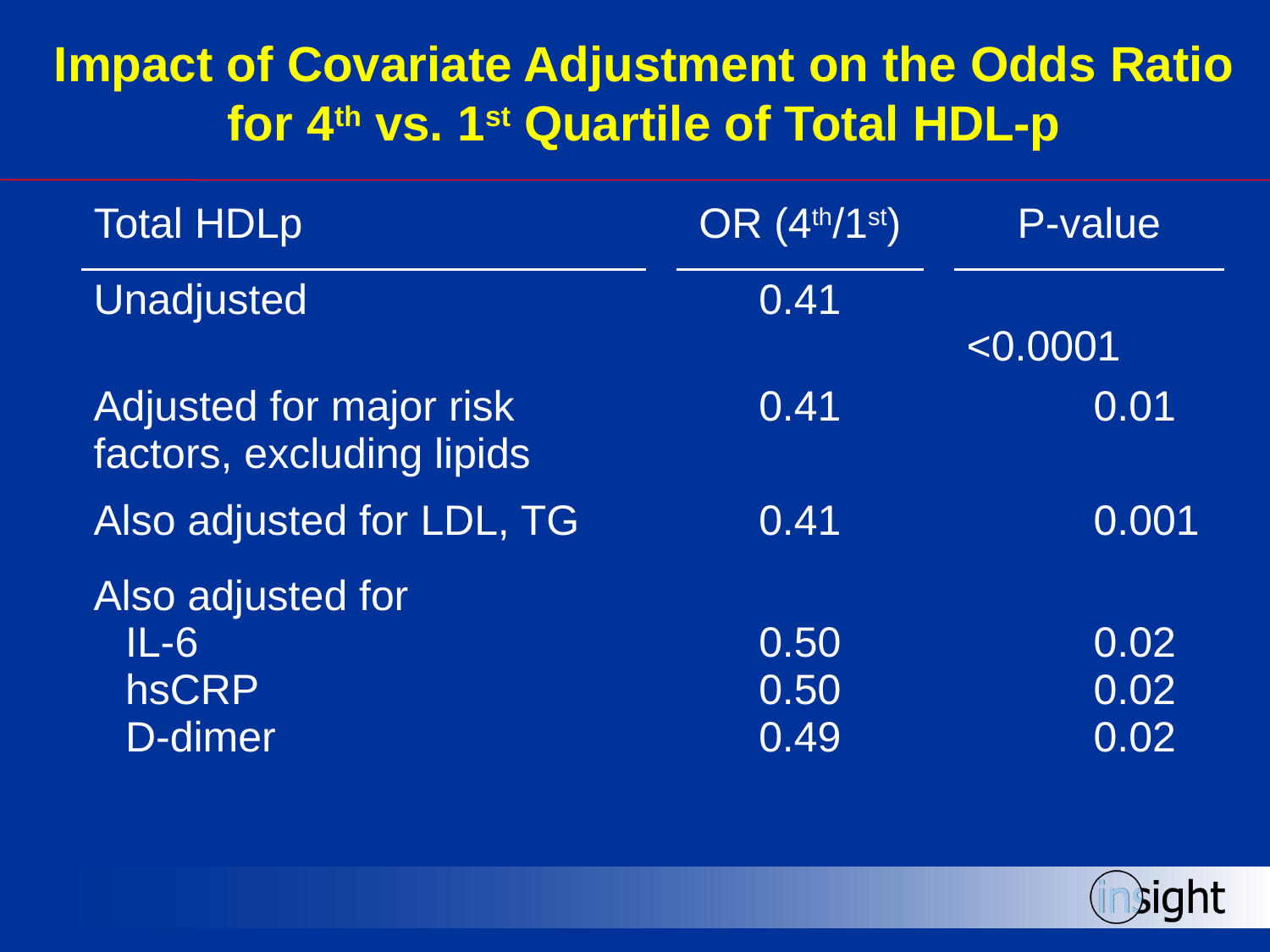

# Impact of Covariate Adjustment on the Odds Ratio for 4th vs. 1st Quartile of Total HDL-p
| Total HDLp |  | OR (4th/1st) |  | P-value |
| --- | --- | --- | --- | --- |
| Unadjusted |  | 0.41 |  | <0.0001 |
| Adjusted for major risk factors, excluding lipids |  | 0.41 |  | 0.01 |
| Also adjusted for LDL, TG |  | 0.41 |  | 0.001 |
| Also adjusted for IL-6 hsCRP D-dimer |  | 0.50 0.50 0.49 |  | 0.02 0.02 0.02 |